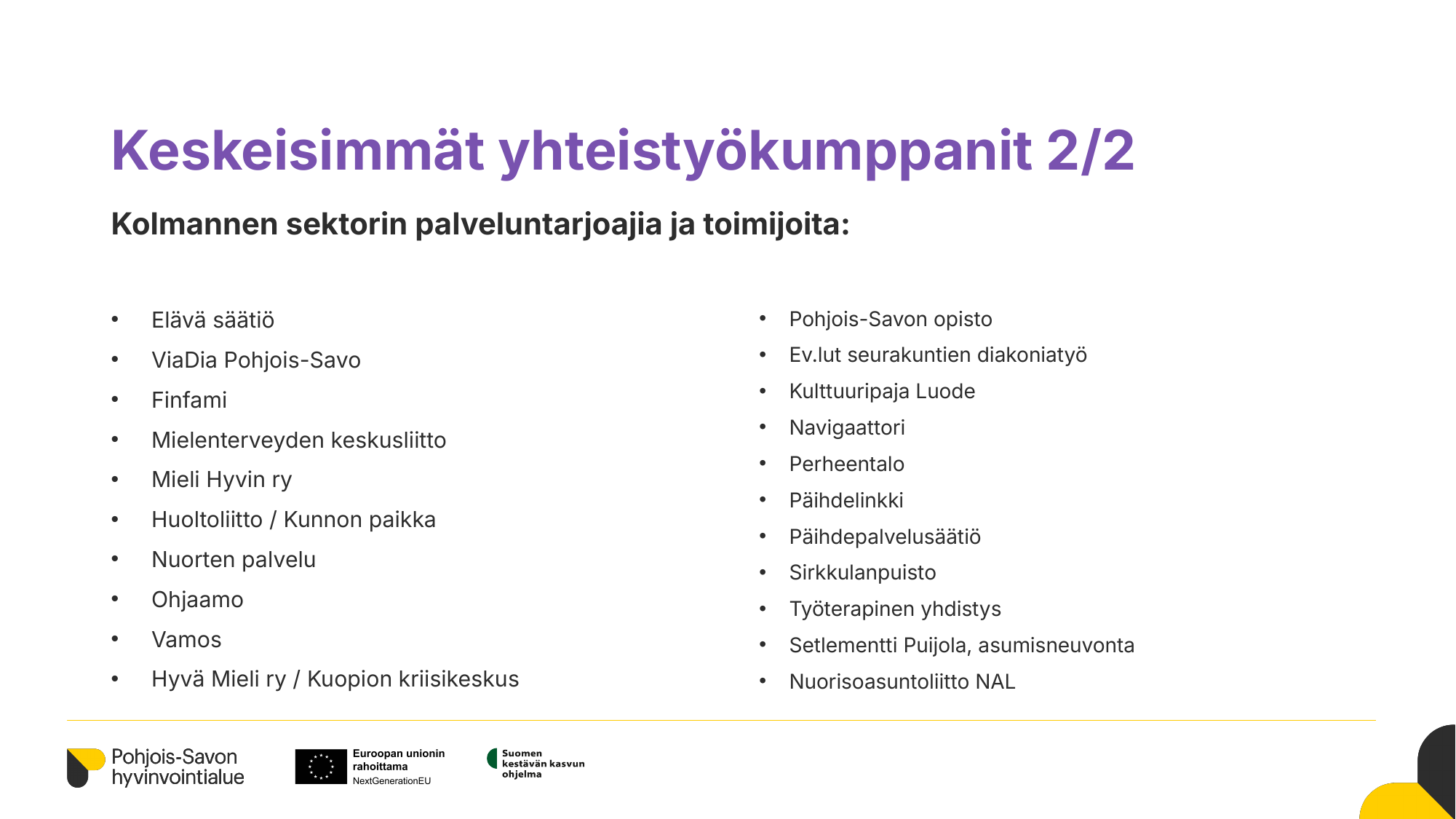

# Keskeisimmät yhteistyökumppanit 2/2
Kolmannen sektorin palveluntarjoajia ja toimijoita:

Elävä säätiö
ViaDia Pohjois-Savo
Finfami
Mielenterveyden keskusliitto
Mieli Hyvin ry
Huoltoliitto / Kunnon paikka
Nuorten palvelu
Ohjaamo
Vamos
Hyvä Mieli ry / Kuopion kriisikeskus
Pohjois-Savon opisto
Ev.lut seurakuntien diakoniatyö
Kulttuuripaja Luode
Navigaattori
Perheentalo
Päihdelinkki
Päihdepalvelusäätiö
Sirkkulanpuisto
Työterapinen yhdistys
Setlementti Puijola, asumisneuvonta
Nuorisoasuntoliitto NAL